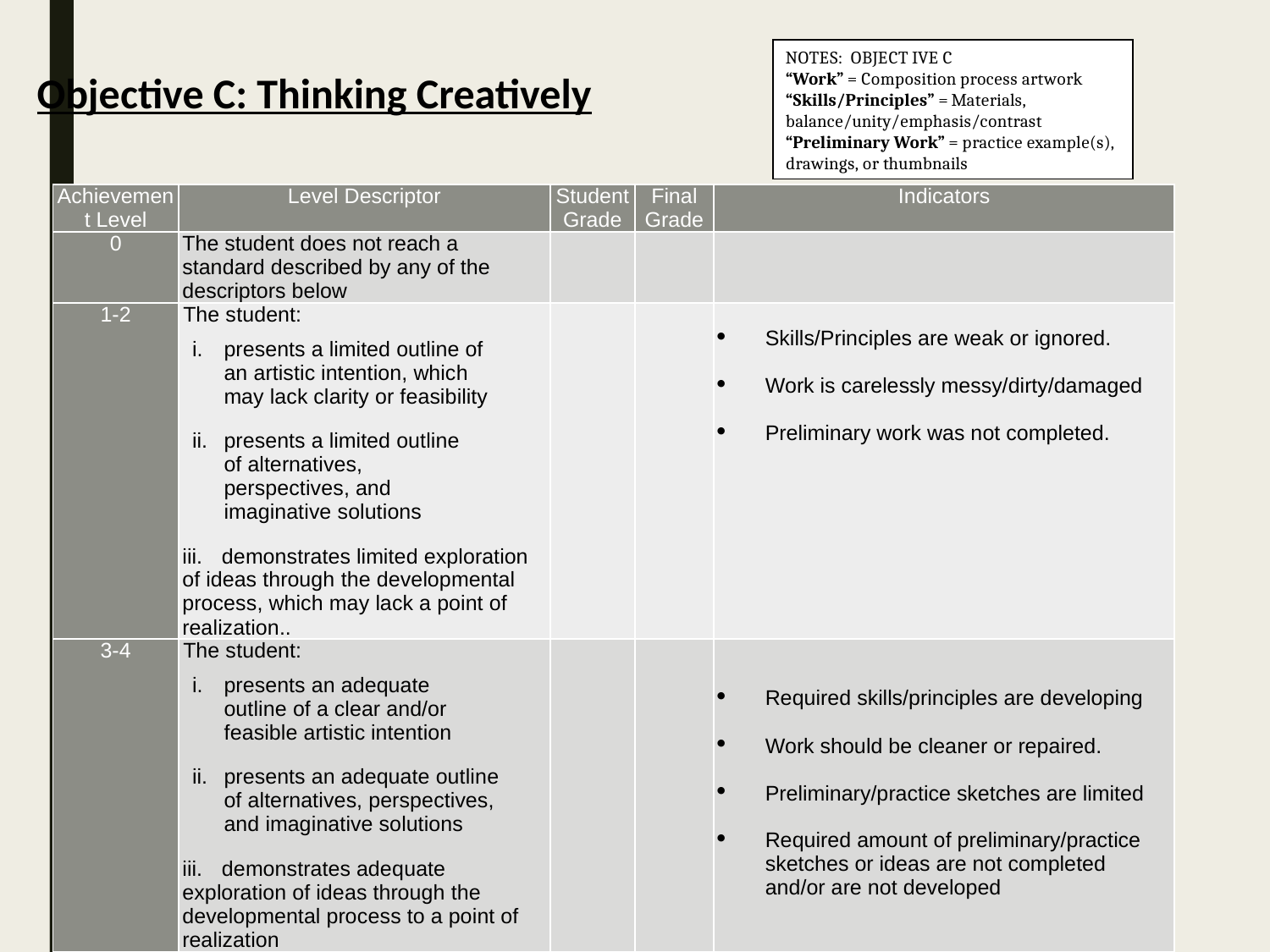

NOTES:  OBJECT IVE C
“Work” = Composition process artwork
“Skills/Principles” = Materials, balance/unity/emphasis/contrast
“Preliminary Work” = practice example(s), drawings, or thumbnails
Objective C: Thinking Creatively
| Achievement Level | Level Descriptor | Student Grade | Final Grade | Indicators |
| --- | --- | --- | --- | --- |
| 0 | The student does not reach a standard described by any of the descriptors below |  |  |  |
| 1-2 | The student:   i. presents a limited outline of an artistic intention, which may lack clarity or feasibility   ii. presents a limited outline of alternatives, perspectives, and imaginative solutions   iii. demonstrates limited exploration of ideas through the developmental process, which may lack a point of realization.. |  |  | Skills/Principles are weak or ignored.   Work is carelessly messy/dirty/damaged   Preliminary work was not completed. |
| 3-4 | The student:   i. presents an adequate outline of a clear and/or feasible artistic intention   ii. presents an adequate outline of alternatives, perspectives, and imaginative solutions   iii. demonstrates adequate exploration of ideas through the developmental process to a point of realization |  |  | Required skills/principles are developing   Work should be cleaner or repaired.   Preliminary/practice sketches are limited   Required amount of preliminary/practice sketches or ideas are not completed and/or are not developed |